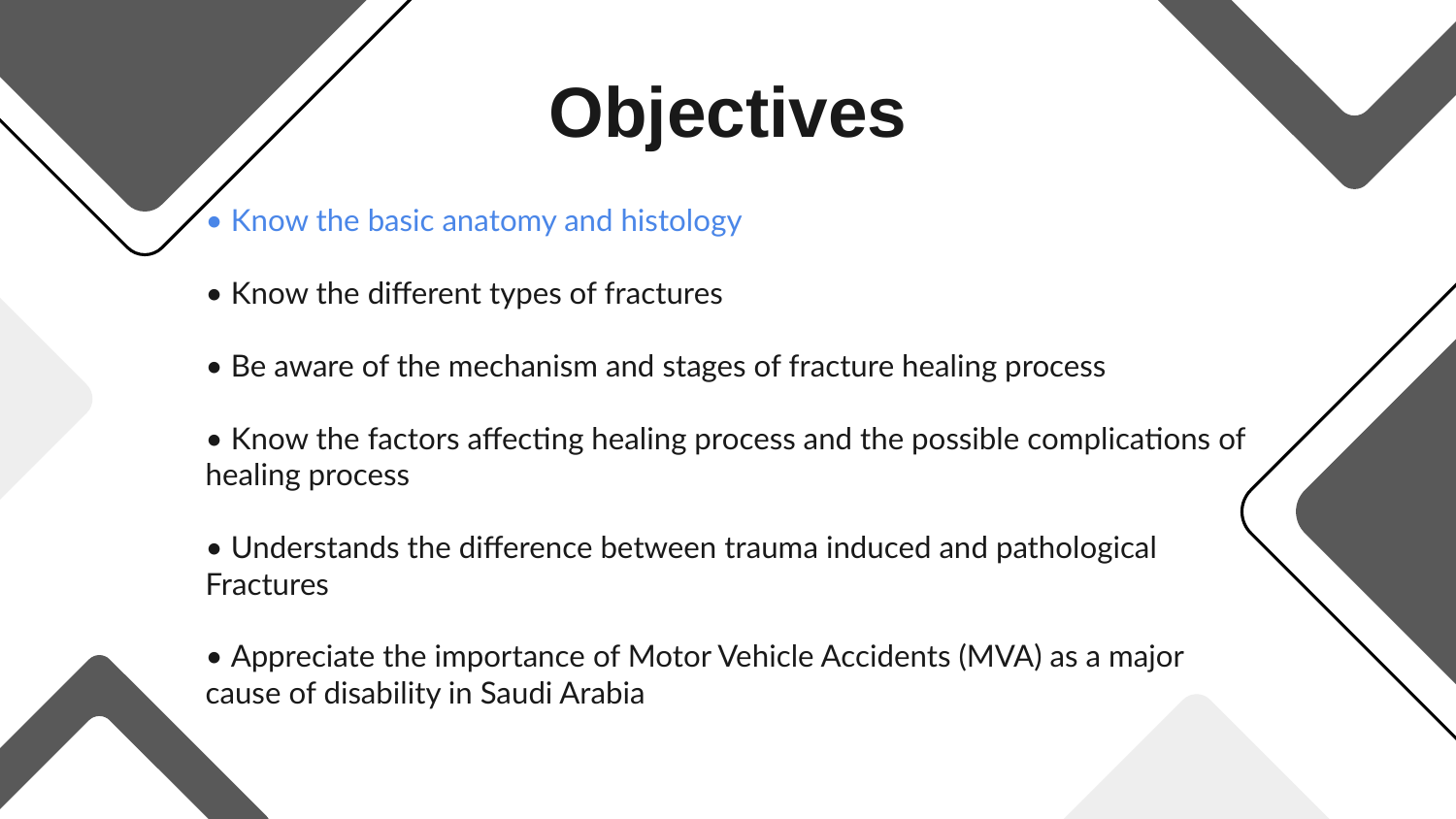

# Objectives
• Know the basic anatomy and histology

• Know the different types of fractures

• Be aware of the mechanism and stages of fracture healing process

• Know the factors affecting healing process and the possible complications of
healing process

• Understands the difference between trauma induced and pathological
Fractures

• Appreciate the importance of Motor Vehicle Accidents (MVA) as a major
cause of disability in Saudi Arabia